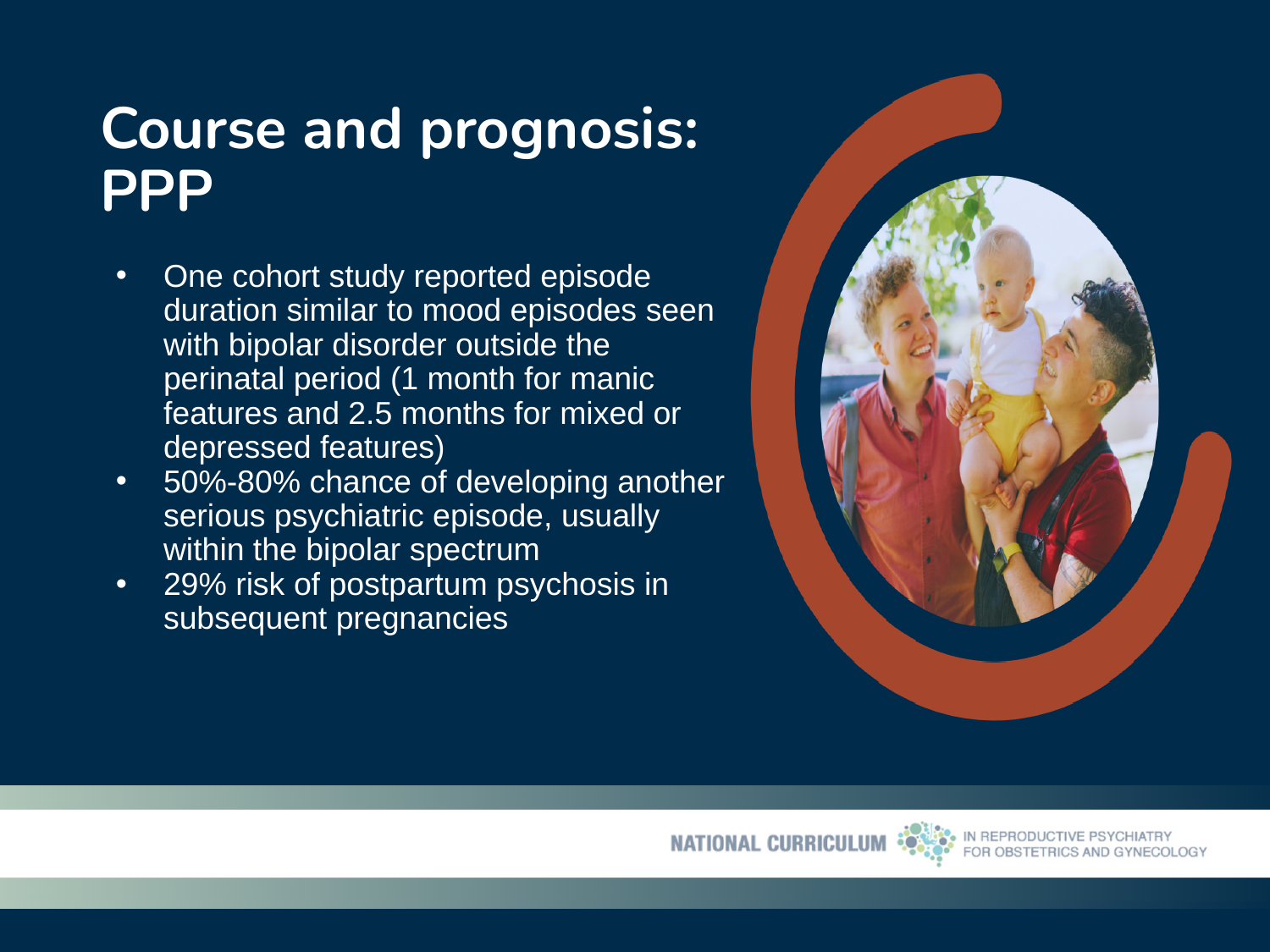

# Course and prognosis: PPP
One cohort study reported episode duration similar to mood episodes seen with bipolar disorder outside the perinatal period (1 month for manic features and 2.5 months for mixed or depressed features)
50%-80% chance of developing another serious psychiatric episode, usually within the bipolar spectrum
29% risk of postpartum psychosis in subsequent pregnancies